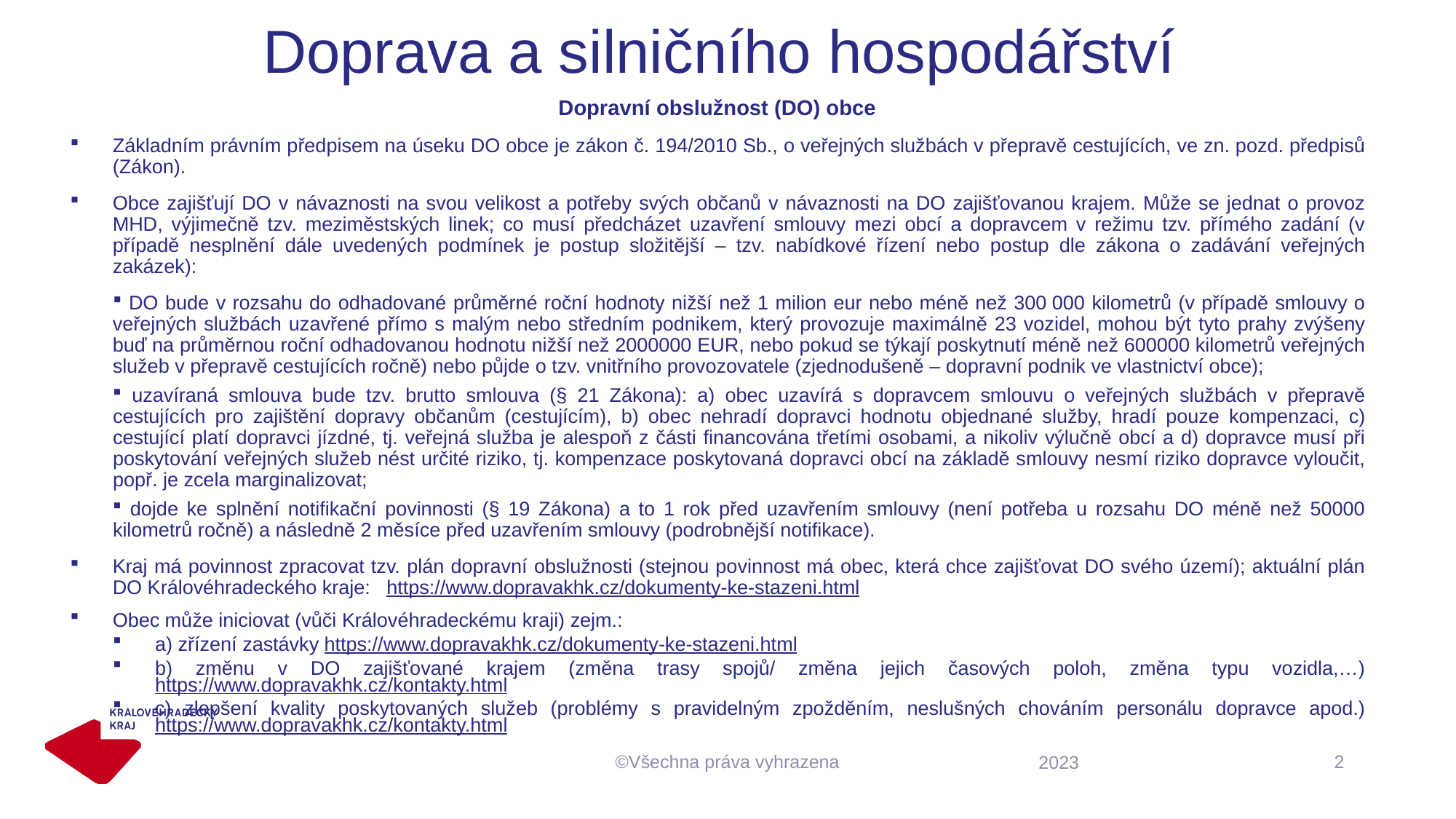

# Doprava a silničního hospodářství
Dopravní obslužnost (DO) obce
Základním právním předpisem na úseku DO obce je zákon č. 194/2010 Sb., o veřejných službách v přepravě cestujících, ve zn. pozd. předpisů (Zákon).
Obce zajišťují DO v návaznosti na svou velikost a potřeby svých občanů v návaznosti na DO zajišťovanou krajem. Může se jednat o provoz MHD, výjimečně tzv. meziměstských linek; co musí předcházet uzavření smlouvy mezi obcí a dopravcem v režimu tzv. přímého zadání (v případě nesplnění dále uvedených podmínek je postup složitější – tzv. nabídkové řízení nebo postup dle zákona o zadávání veřejných zakázek):
 DO bude v rozsahu do odhadované průměrné roční hodnoty nižší než 1 milion eur nebo méně než 300 000 kilometrů (v případě smlouvy o veřejných službách uzavřené přímo s malým nebo středním podnikem, který provozuje maximálně 23 vozidel, mohou být tyto prahy zvýšeny buď na průměrnou roční odhadovanou hodnotu nižší než 2000000 EUR, nebo pokud se týkají poskytnutí méně než 600000 kilometrů veřejných služeb v přepravě cestujících ročně) nebo půjde o tzv. vnitřního provozovatele (zjednodušeně – dopravní podnik ve vlastnictví obce);
 uzavíraná smlouva bude tzv. brutto smlouva (§ 21 Zákona): a) obec uzavírá s dopravcem smlouvu o veřejných službách v přepravě cestujících pro zajištění dopravy občanům (cestujícím), b) obec nehradí dopravci hodnotu objednané služby, hradí pouze kompenzaci, c) cestující platí dopravci jízdné, tj. veřejná služba je alespoň z části financována třetími osobami, a nikoliv výlučně obcí a d) dopravce musí při poskytování veřejných služeb nést určité riziko, tj. kompenzace poskytovaná dopravci obcí na základě smlouvy nesmí riziko dopravce vyloučit, popř. je zcela marginalizovat;
 dojde ke splnění notifikační povinnosti (§ 19 Zákona) a to 1 rok před uzavřením smlouvy (není potřeba u rozsahu DO méně než 50000 kilometrů ročně) a následně 2 měsíce před uzavřením smlouvy (podrobnější notifikace).
Kraj má povinnost zpracovat tzv. plán dopravní obslužnosti (stejnou povinnost má obec, která chce zajišťovat DO svého území); aktuální plán DO Královéhradeckého kraje:   https://www.dopravakhk.cz/dokumenty-ke-stazeni.html
Obec může iniciovat (vůči Královéhradeckému kraji) zejm.:
a) zřízení zastávky https://www.dopravakhk.cz/dokumenty-ke-stazeni.html
b) změnu v DO zajišťované krajem (změna trasy spojů/ změna jejich časových poloh, změna typu vozidla,…) https://www.dopravakhk.cz/kontakty.html
c) zlepšení kvality poskytovaných služeb (problémy s pravidelným zpožděním, neslušných chováním personálu dopravce apod.) https://www.dopravakhk.cz/kontakty.html

©Všechna práva vyhrazena
2
2023